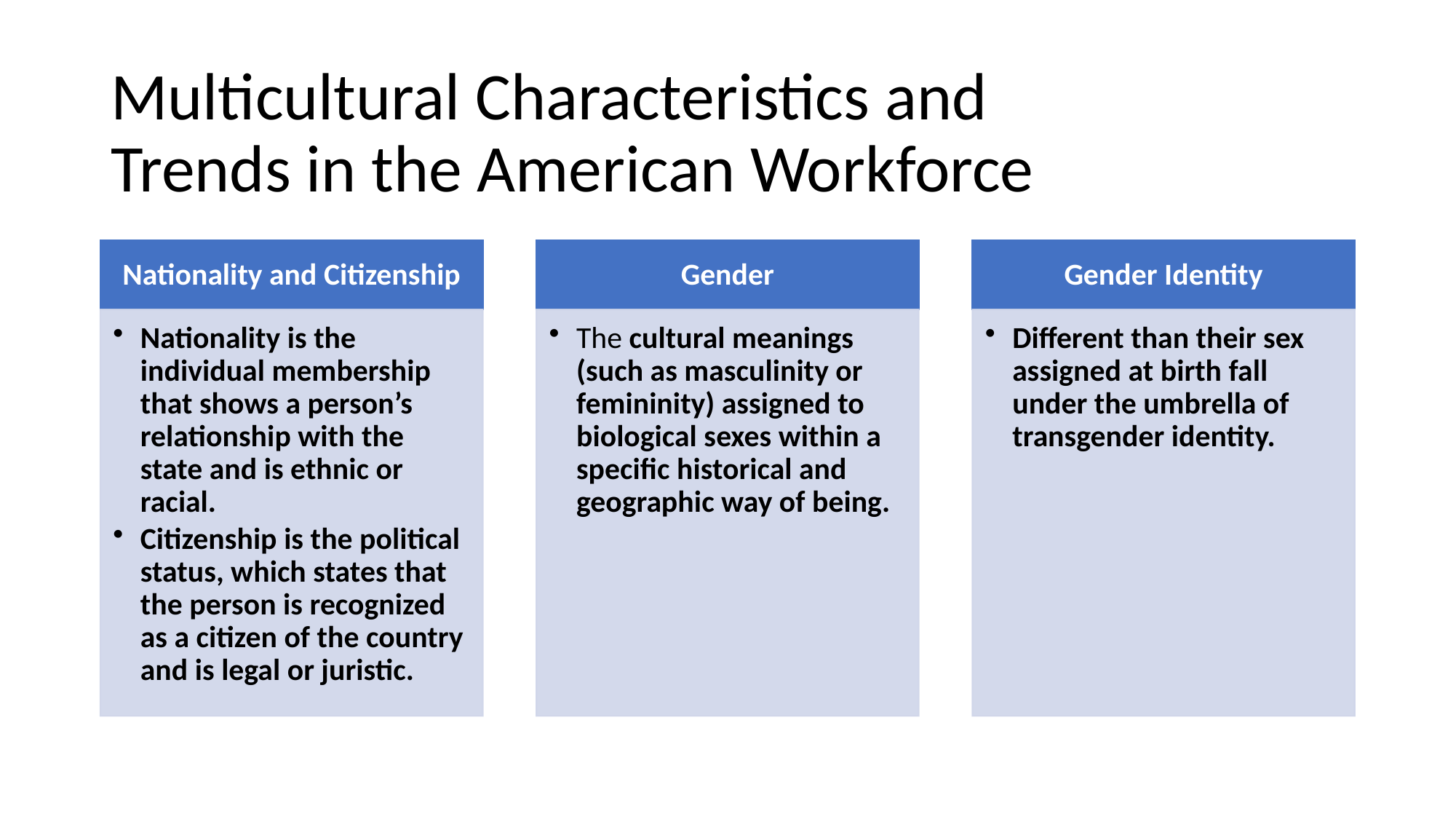

# Multicultural Characteristics and Trends in the American Workforce
Nationality and Citizenship
Nationality is the individual membership that shows a person’s relationship with the state and is ethnic or racial.
Citizenship is the political status, which states that the person is recognized as a citizen of the country and is legal or juristic.
Gender
The cultural meanings (such as masculinity or femininity) assigned to biological sexes within a specific historical and geographic way of being.
Gender Identity
Different than their sex assigned at birth fall under the umbrella of transgender identity.